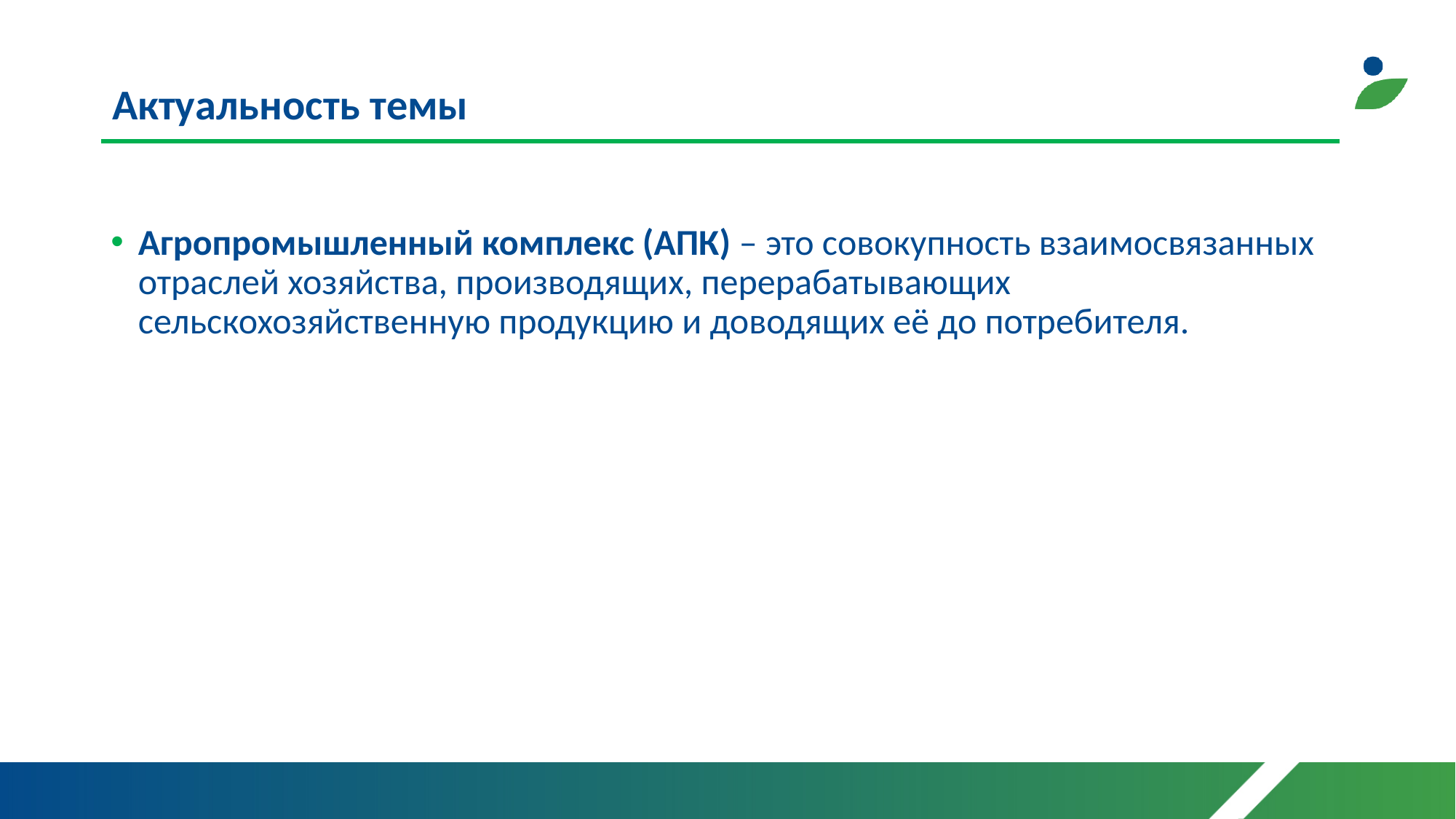

# Актуальность темы
Агропромышленный комплекс (АПК) – это совокупность взаимосвязанных отраслей хозяйства, производящих, перерабатывающих сельскохозяйственную продукцию и доводящих её до потребителя.